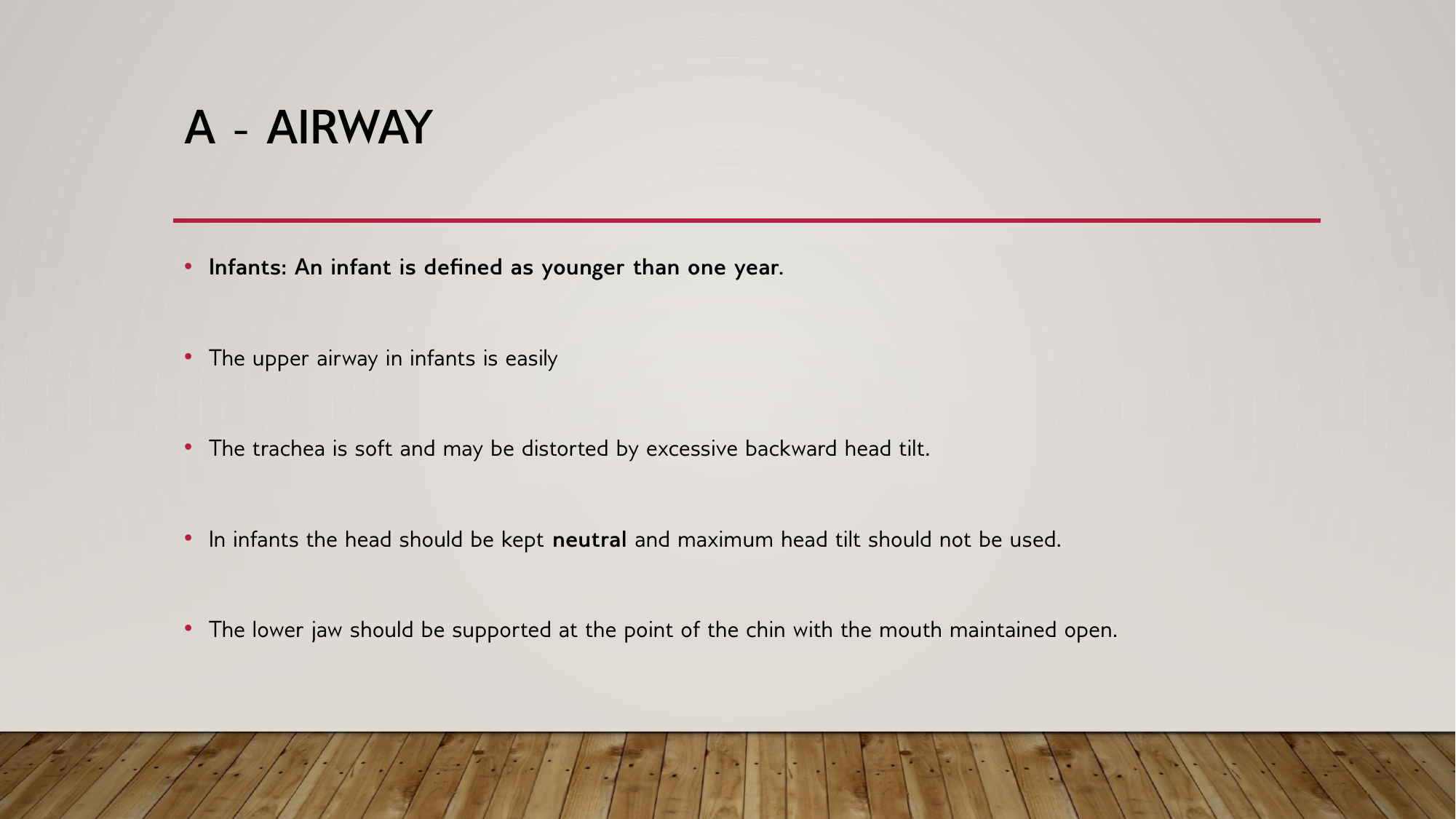

# A - Airway
Infants: An infant is defined as younger than one year.

The upper airway in infants is easily

The trachea is soft and may be distorted by excessive backward head tilt.

In infants the head should be kept neutral and maximum head tilt should not be used.

The lower jaw should be supported at the point of the chin with the mouth maintained open.